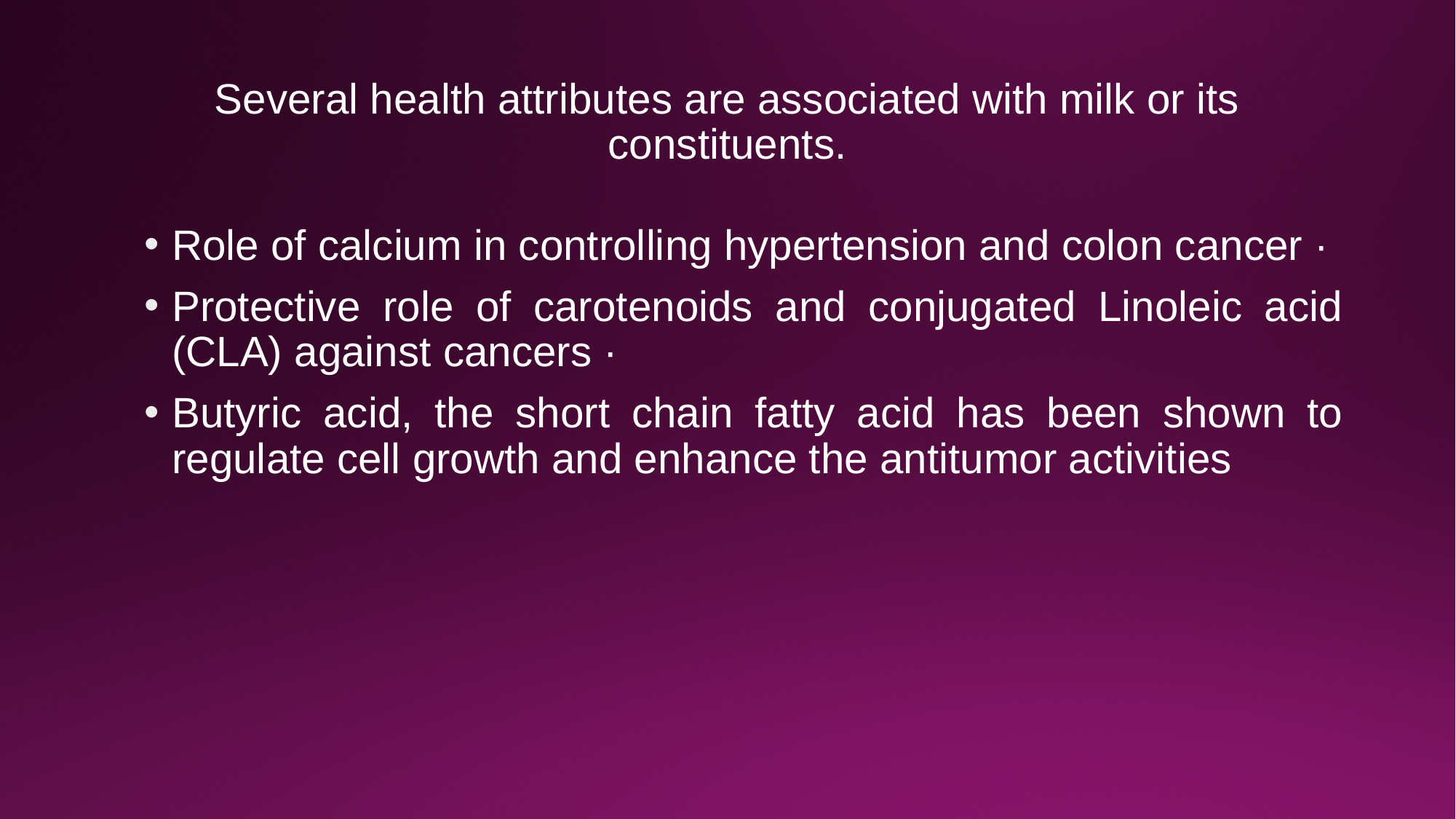

# Several health attributes are associated with milk or its constituents.
Role of calcium in controlling hypertension and colon cancer ·
Protective role of carotenoids and conjugated Linoleic acid (CLA) against cancers ·
Butyric acid, the short chain fatty acid has been shown to regulate cell growth and enhance the antitumor activities